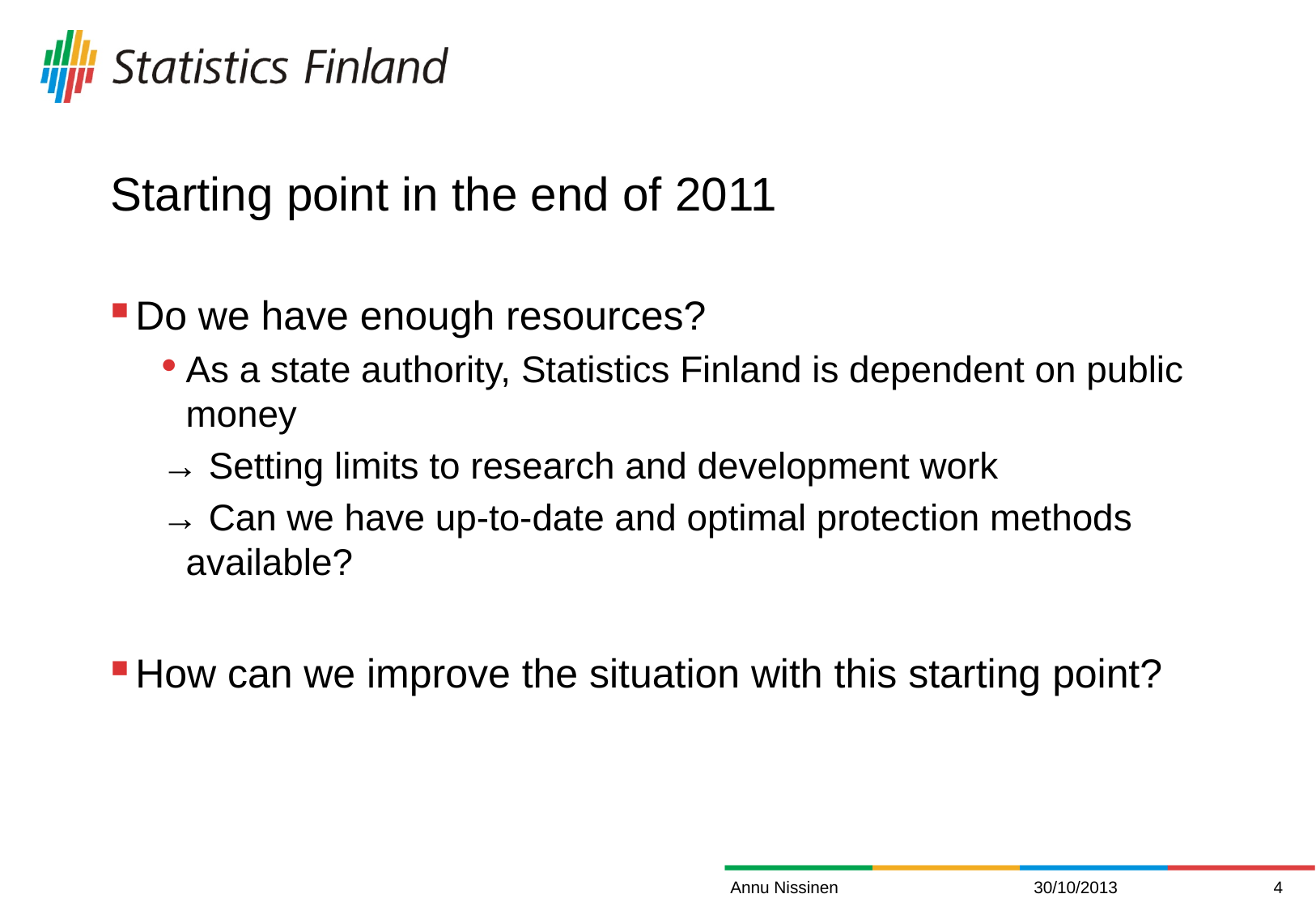

# Starting point in the end of 2011
Do we have enough resources?
As a state authority, Statistics Finland is dependent on public money
→ Setting limits to research and development work
→ Can we have up-to-date and optimal protection methods available?

How can we improve the situation with this starting point?

Annu Nissinen
30/10/2013
4